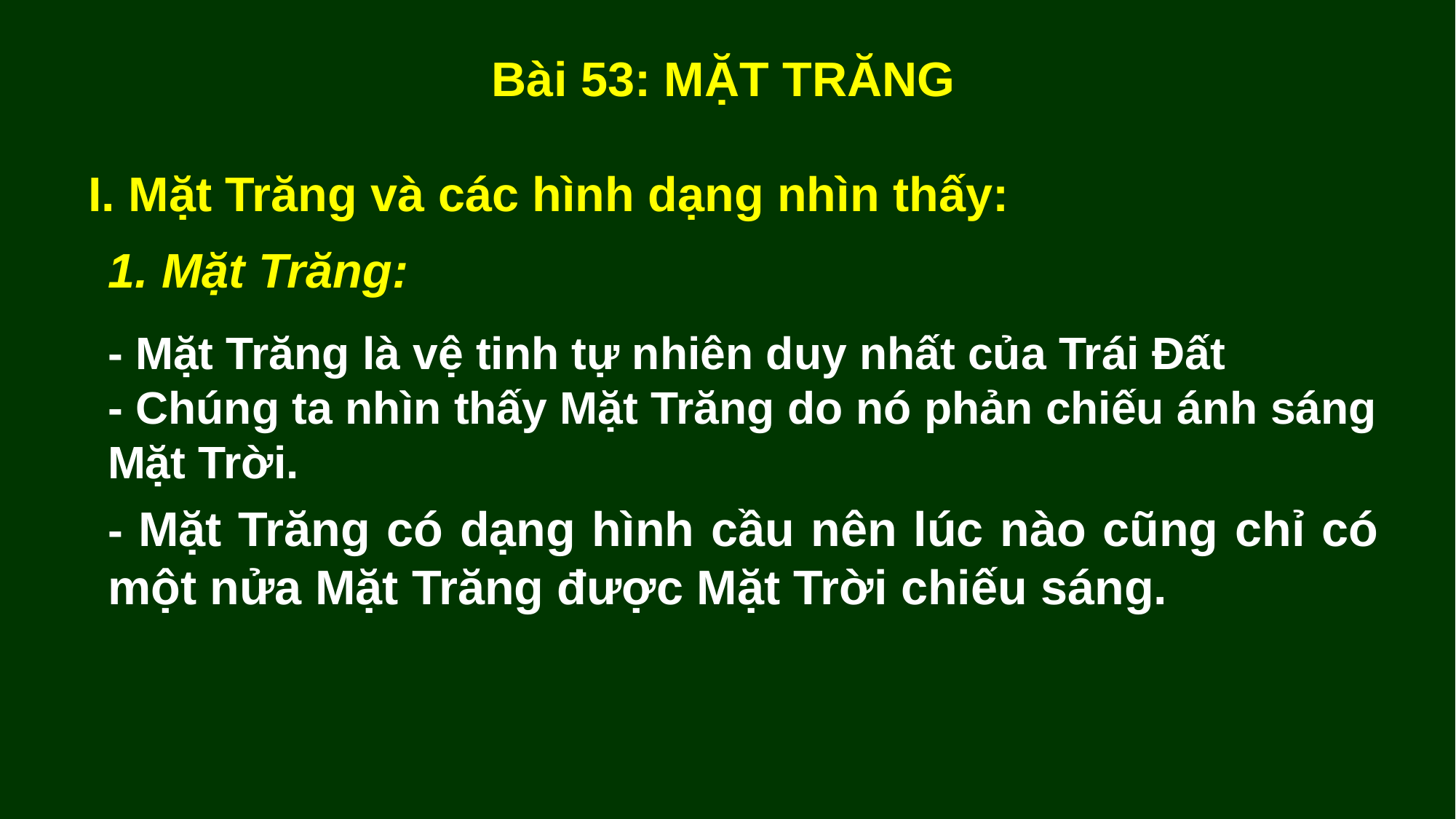

Bài 53: MẶT TRĂNG
I. Mặt Trăng và các hình dạng nhìn thấy:
1. Mặt Trăng:
- Mặt Trăng là vệ tinh tự nhiên duy nhất của Trái Đất
- Chúng ta nhìn thấy Mặt Trăng do nó phản chiếu ánh sáng Mặt Trời.
- Mặt Trăng có dạng hình cầu nên lúc nào cũng chỉ có một nửa Mặt Trăng được Mặt Trời chiếu sáng.